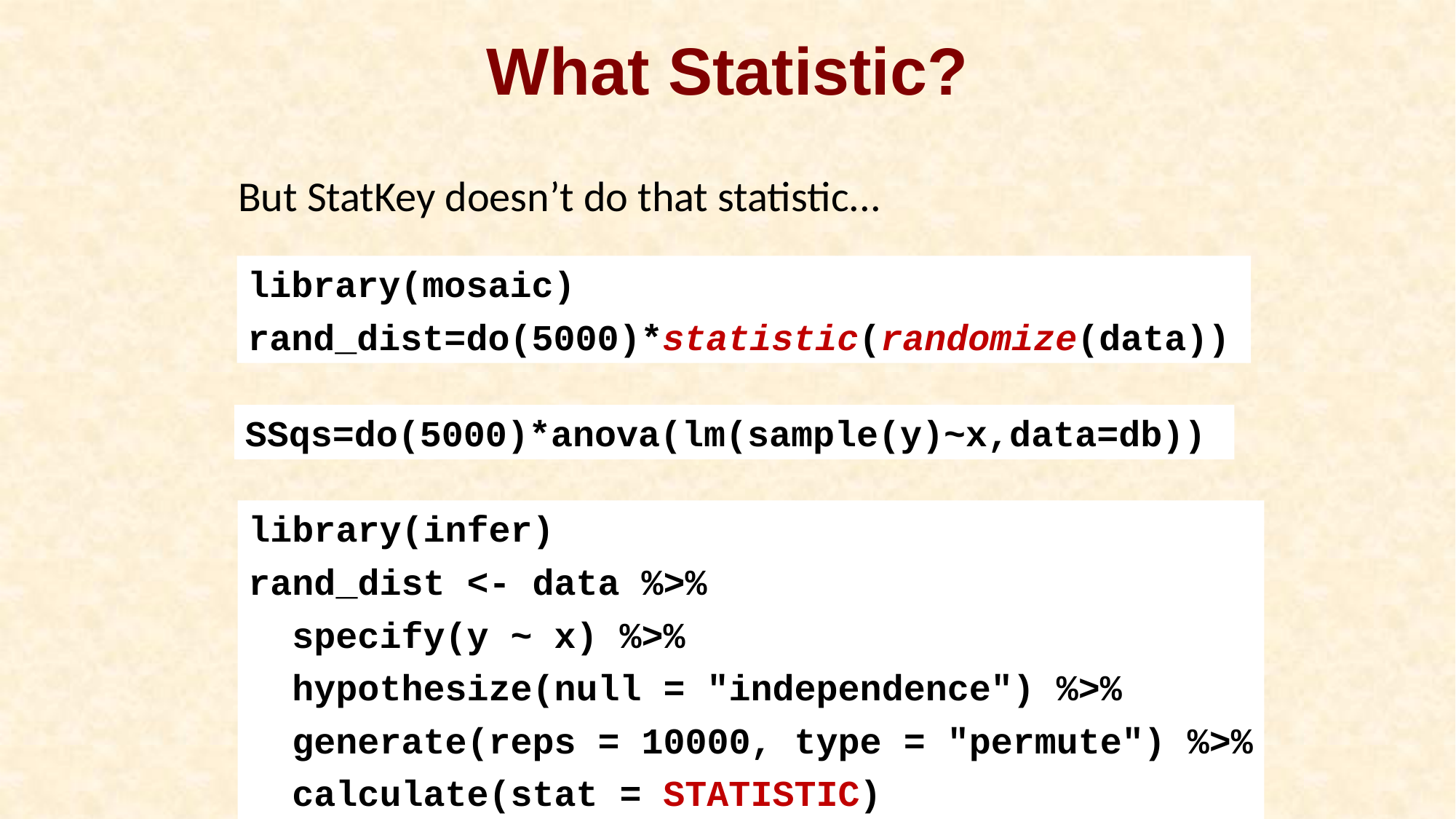

# What Statistic?
But StatKey doesn’t do that statistic...
library(mosaic)
rand_dist=do(5000)*statistic(randomize(data))
SSqs=do(5000)*anova(lm(sample(y)~x,data=db))
library(infer)
rand_dist <- data %>%
  specify(y ~ x) %>%
  hypothesize(null = "independence") %>%
  generate(reps = 10000, type = "permute") %>%
  calculate(stat = STATISTIC)